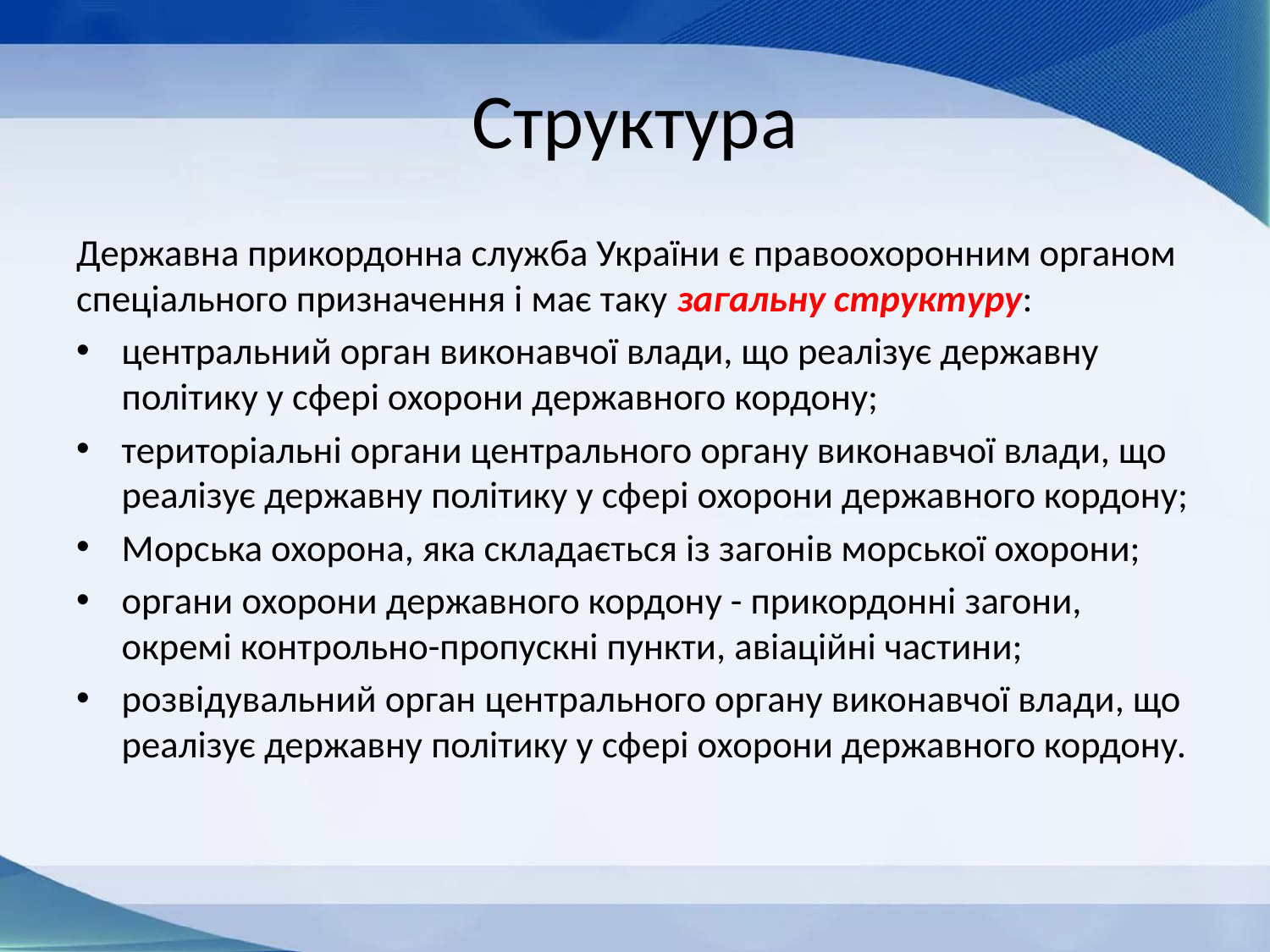

# Структура
Державна прикордонна служба України є правоохоронним органом спеціального призначення і має таку загальну структуру:
центральний орган виконавчої влади, що реалізує державну політику у сфері охорони державного кордону;
територіальні органи центрального органу виконавчої влади, що реалізує державну політику у сфері охорони державного кордону;
Морська охорона, яка складається із загонів морської охорони;
органи охорони державного кордону - прикордонні загони, окремі контрольно-пропускні пункти, авіаційні частини;
розвідувальний орган центрального органу виконавчої влади, що реалізує державну політику у сфері охорони державного кордону.